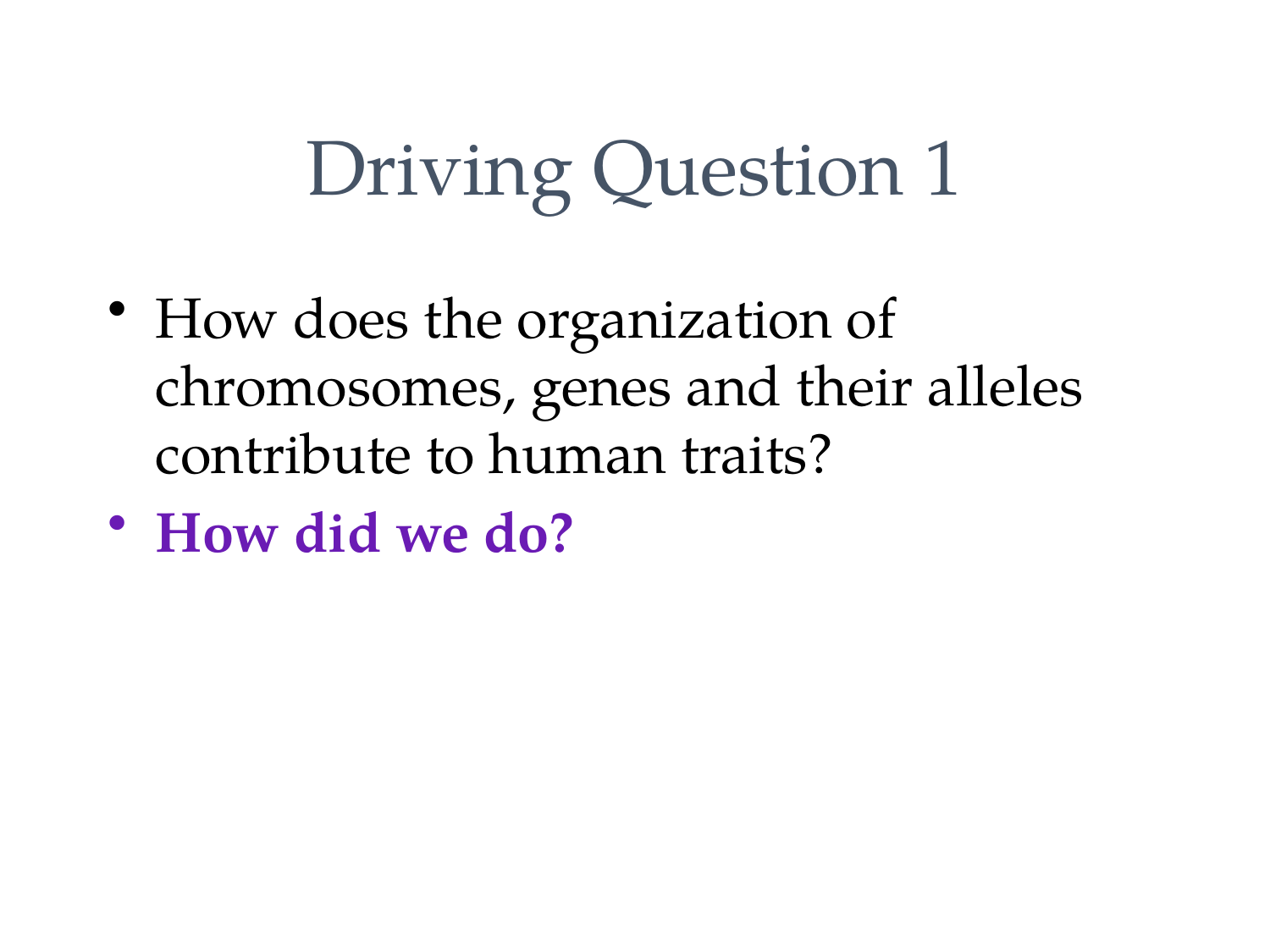

# Driving Question 1
How does the organization of chromosomes, genes and their alleles contribute to human traits?
How did we do?